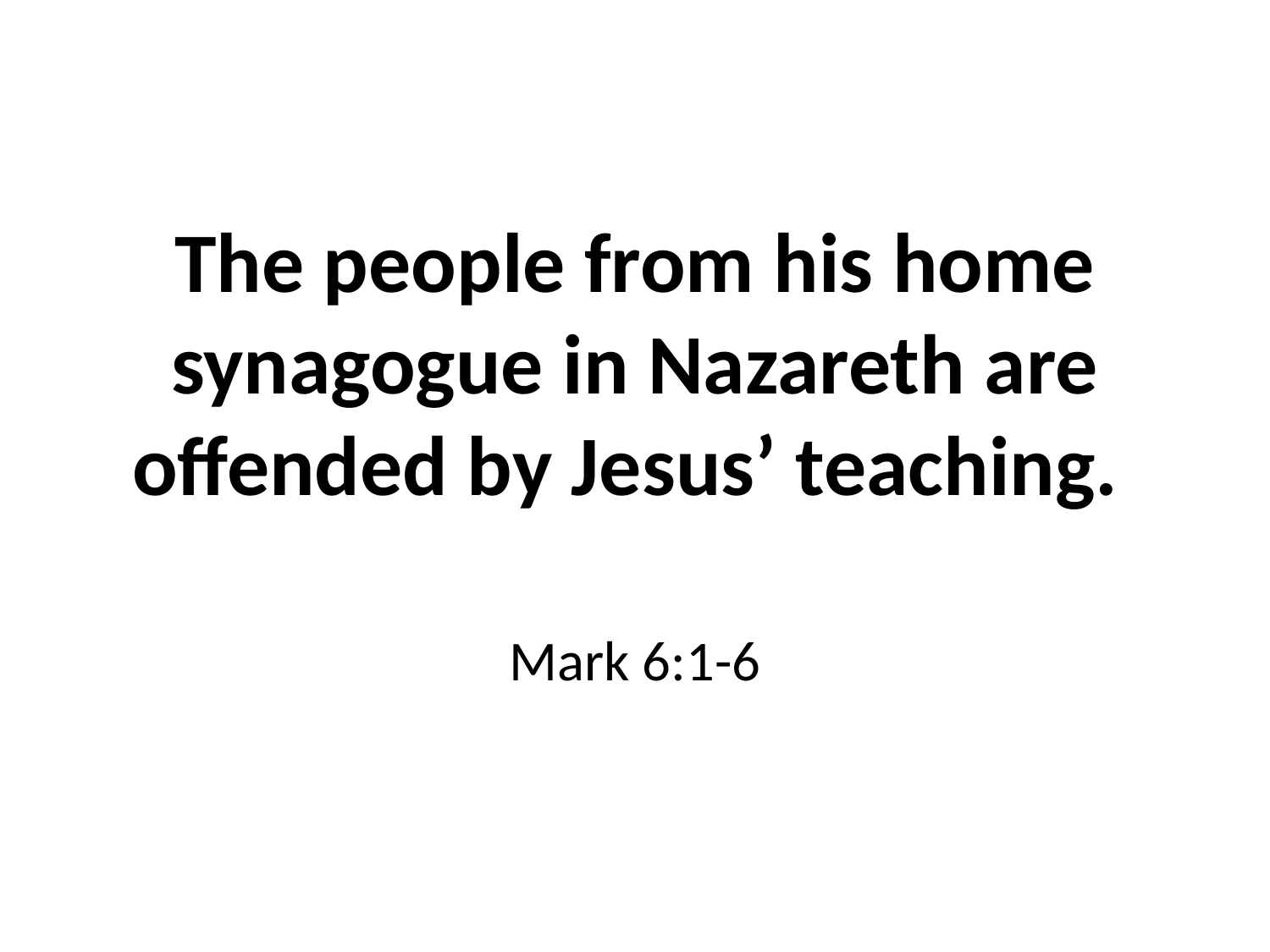

# The people from his home synagogue in Nazareth are offended by Jesus’ teaching.

Mark 6:1-6